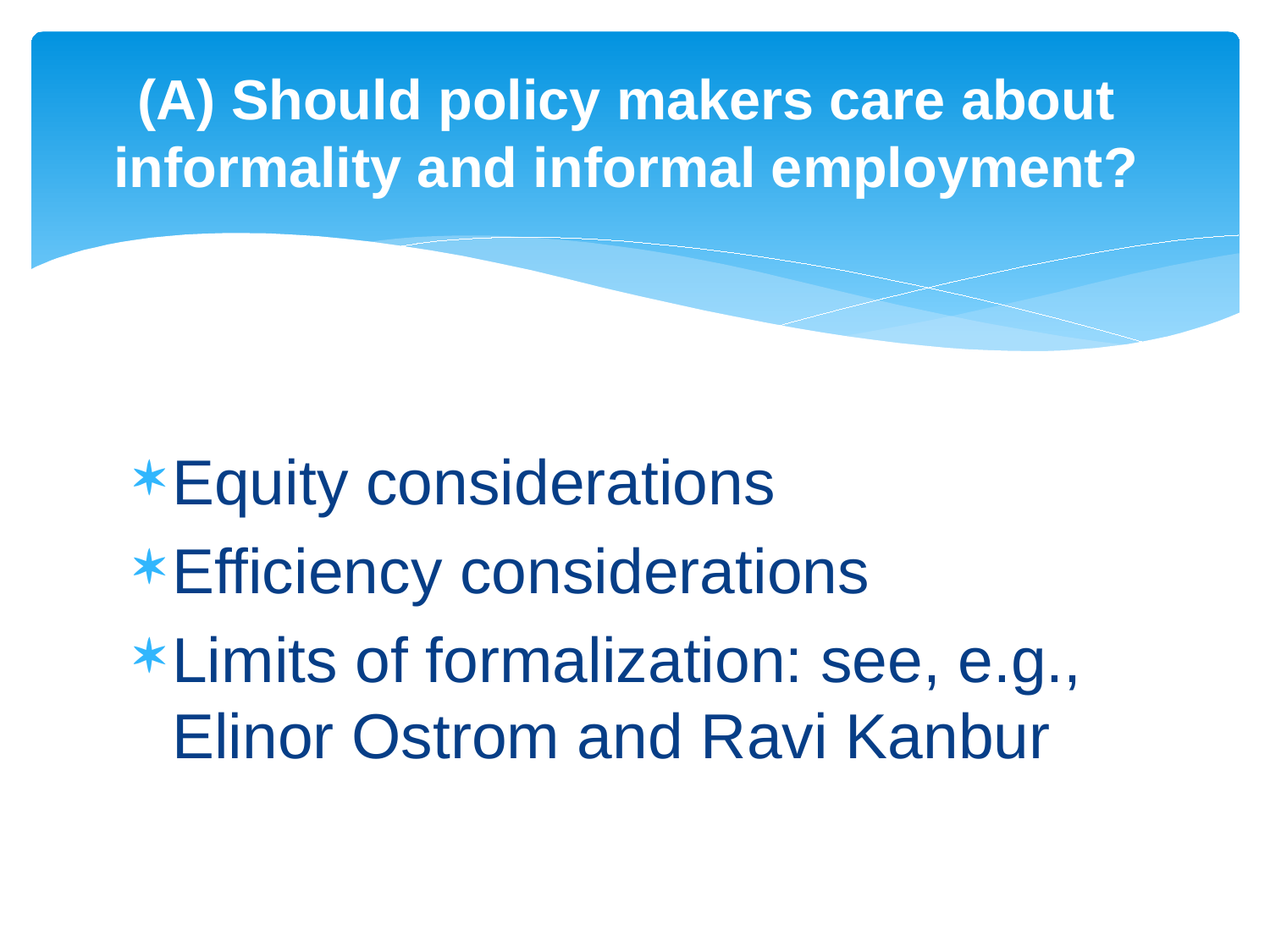

# (A) Should policy makers care about informality and informal employment?

Equity considerations
Efficiency considerations
Limits of formalization: see, e.g., Elinor Ostrom and Ravi Kanbur